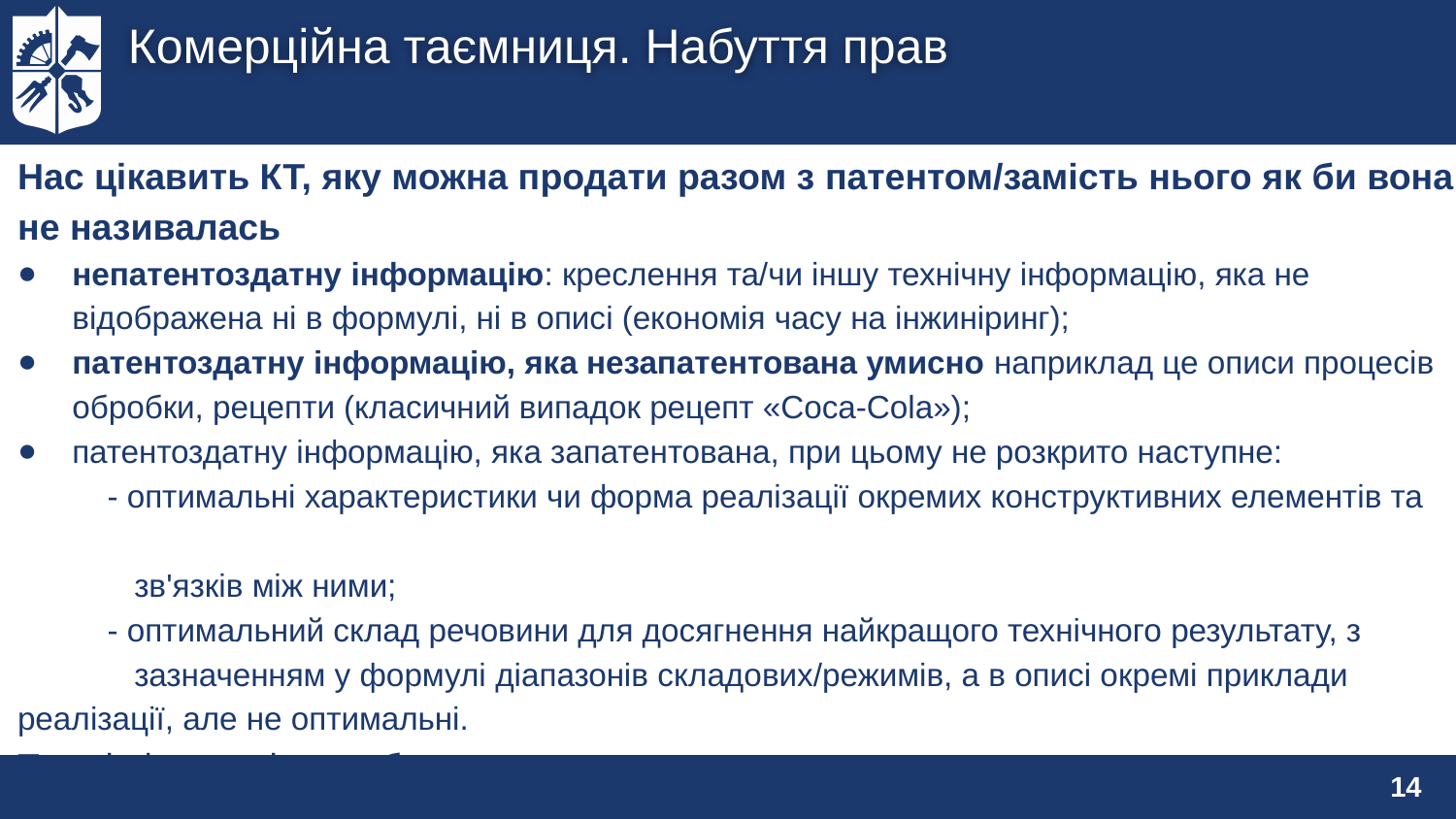

# Комерційна таємниця. Набуття прав
Нас цікавить КТ, яку можна продати разом з патентом/замість нього як би вона не називалась
непатентоздатну інформацію: креслення та/чи іншу технічну інформацію, яка не відображена ні в формулі, ні в описі (економія часу на інжиніринг);
патентоздатну інформацію, яка незапатентована умисно наприклад це описи процесів обробки, рецепти (класичний випадок рецепт «Coca-Cola»);
патентоздатну інформацію, яка запатентована, при цьому не розкрито наступне:
          - оптимальні характеристики чи форма реалізації окремих конструктивних елементів та
             зв'язків між ними;
          - оптимальний склад речовини для досягнення найкращого технічного результату, з
             зазначенням у формулі діапазонів складових/режимів, а в описі окремі приклади реалізації, але не оптимальні.
Така інформація має бути задокументованою
14